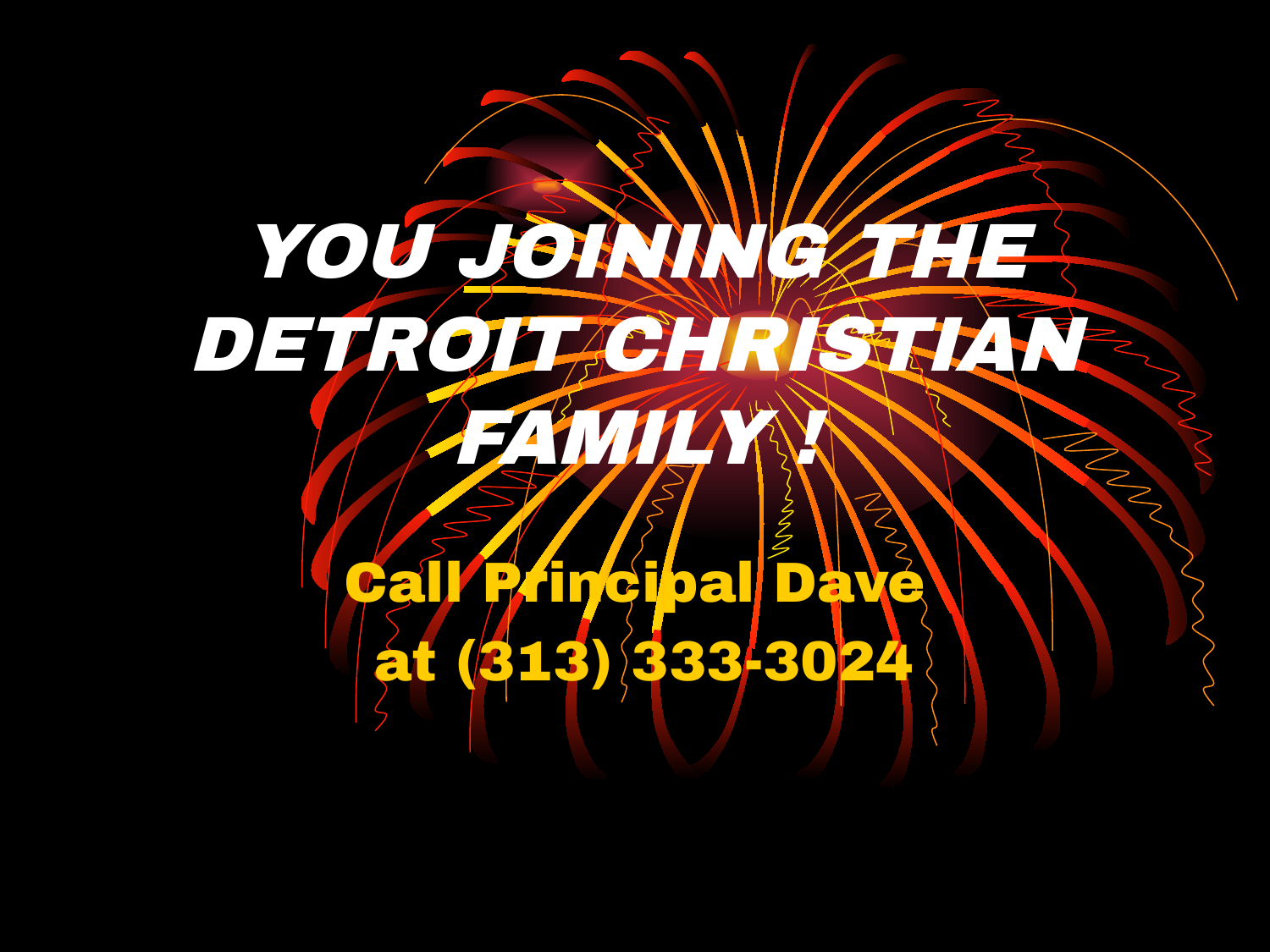

# YOU JOINING THE DETROIT CHRISTIAN FAMILY !
Call Principal Dave
 at (313) 333-3024